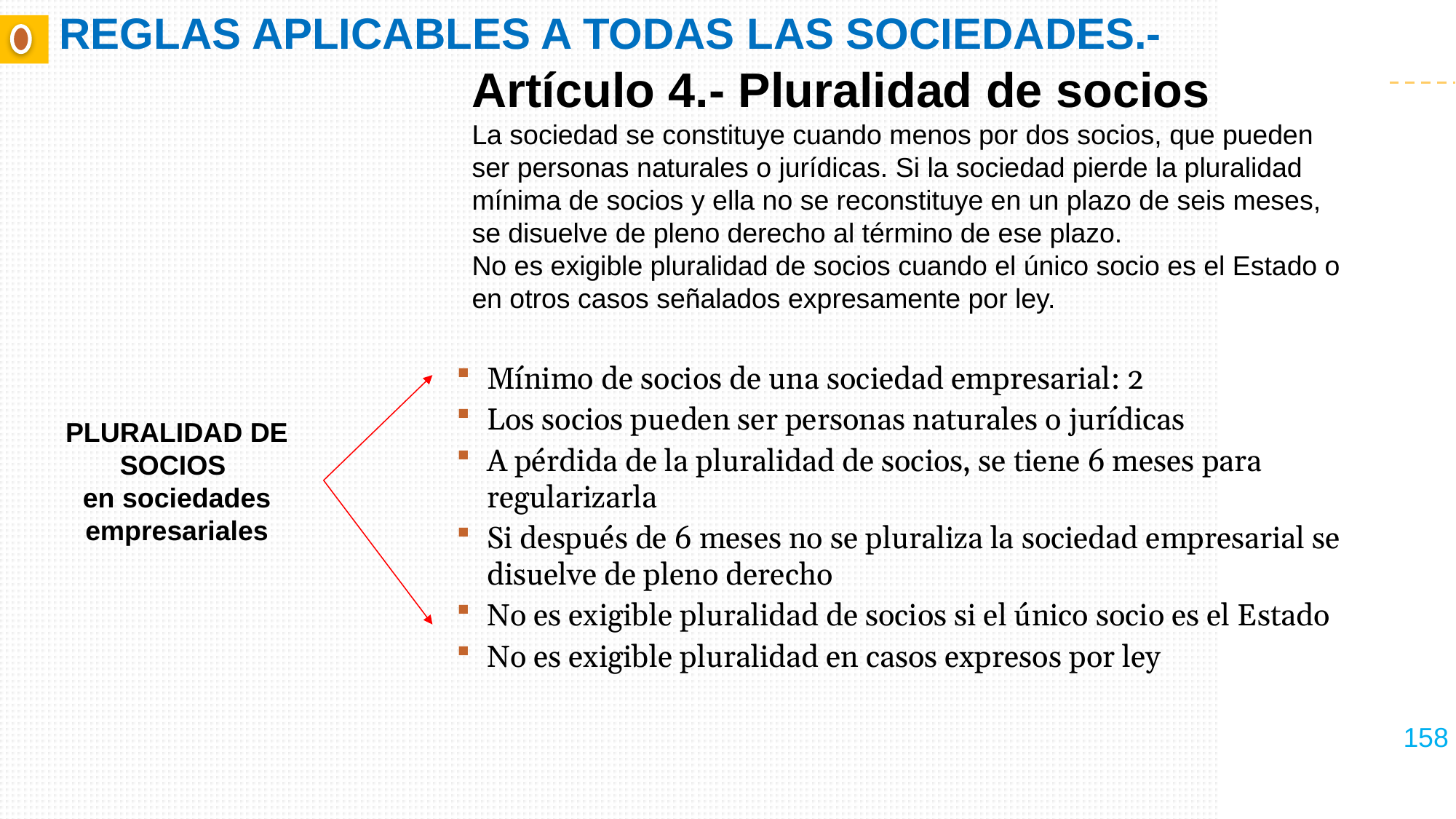

# REGLAS APLICABLES A TODAS LAS SOCIEDADES.-

Artículo 4.- Pluralidad de socios
La sociedad se constituye cuando menos por dos socios, que pueden ser personas naturales o jurídicas. Si la sociedad pierde la pluralidad mínima de socios y ella no se reconstituye en un plazo de seis meses, se disuelve de pleno derecho al término de ese plazo.
No es exigible pluralidad de socios cuando el único socio es el Estado o en otros casos señalados expresamente por ley.
Mínimo de socios de una sociedad empresarial: 2
Los socios pueden ser personas naturales o jurídicas
A pérdida de la pluralidad de socios, se tiene 6 meses para regularizarla
Si después de 6 meses no se pluraliza la sociedad empresarial se disuelve de pleno derecho
No es exigible pluralidad de socios si el único socio es el Estado
No es exigible pluralidad en casos expresos por ley
PLURALIDAD DE SOCIOS
en sociedades empresariales
158